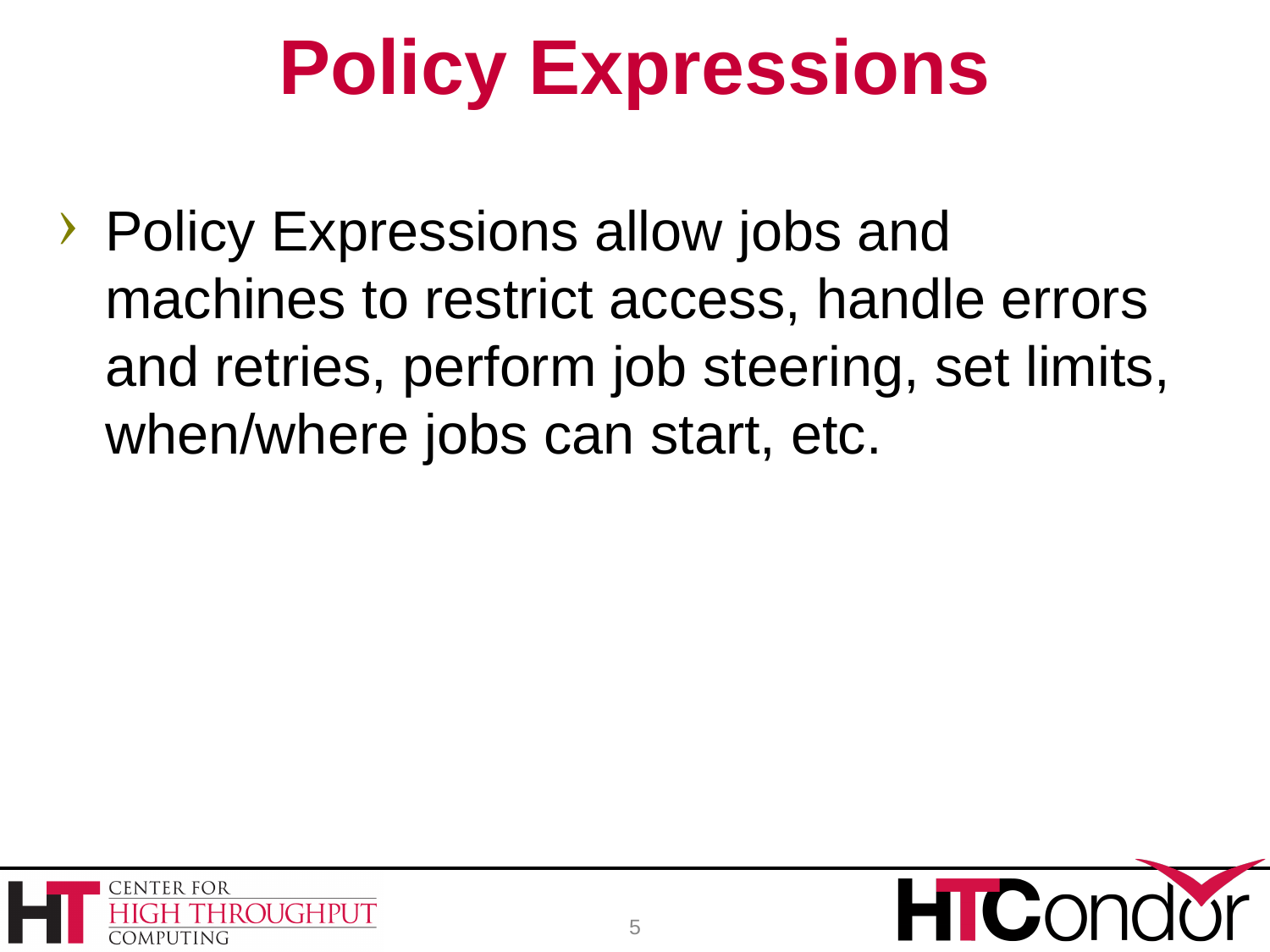

# Policy Expressions
Policy Expressions allow jobs and machines to restrict access, handle errors and retries, perform job steering, set limits, when/where jobs can start, etc.

5